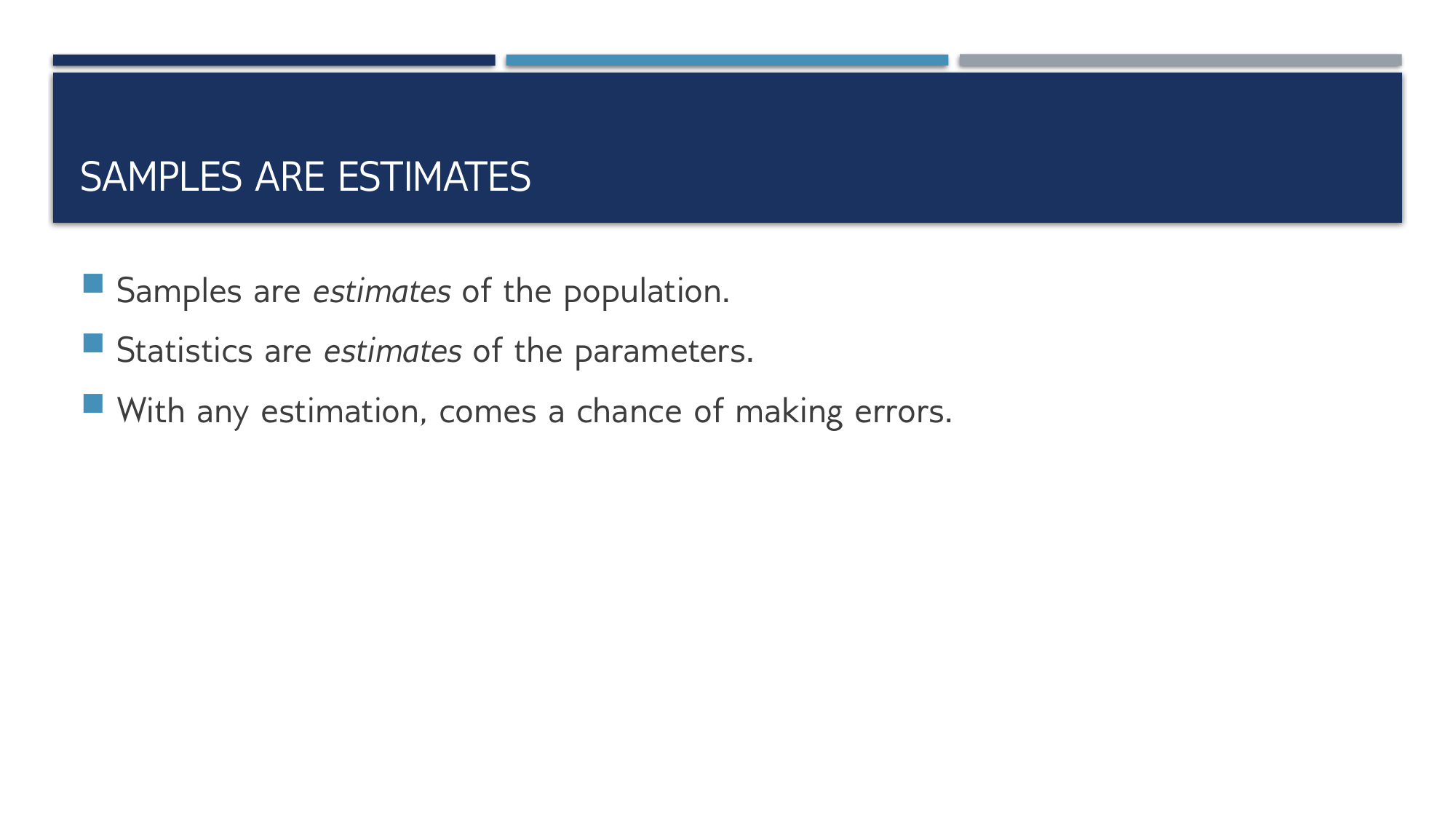

# Samples are Estimates
Samples are estimates of the population.
Statistics are estimates of the parameters.
With any estimation, comes a chance of making errors.